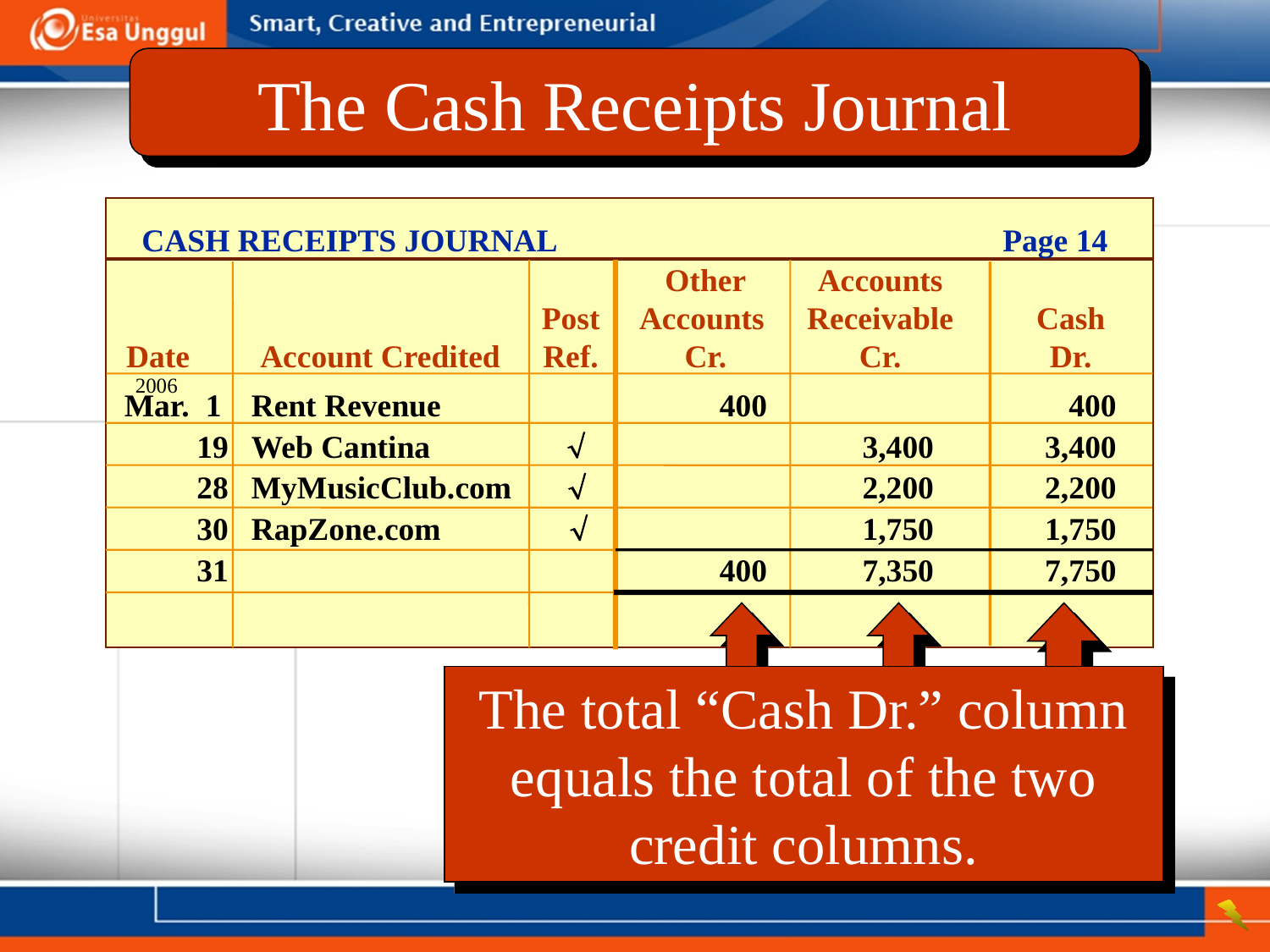

The Cash Receipts Journal

CASH RECEIPTS JOURNAL
Page 14
			Other	Accounts
		Post	Accounts 	Receivable	Cash
Date	Account Credited	Ref.	Cr.	Cr.	Dr.
2006

Mar.  1   	Rent Revenue		400	 	400
         19 	Web Cantina                 √			3,400	3,400
         28	MyMusicClub.com       √			2,200	2,200
         30  	RapZone.com                √	 	 	1,750	1,750
         31			400	7,350	7,750

The total “Cash Dr.” column equals the total of the two credit columns.